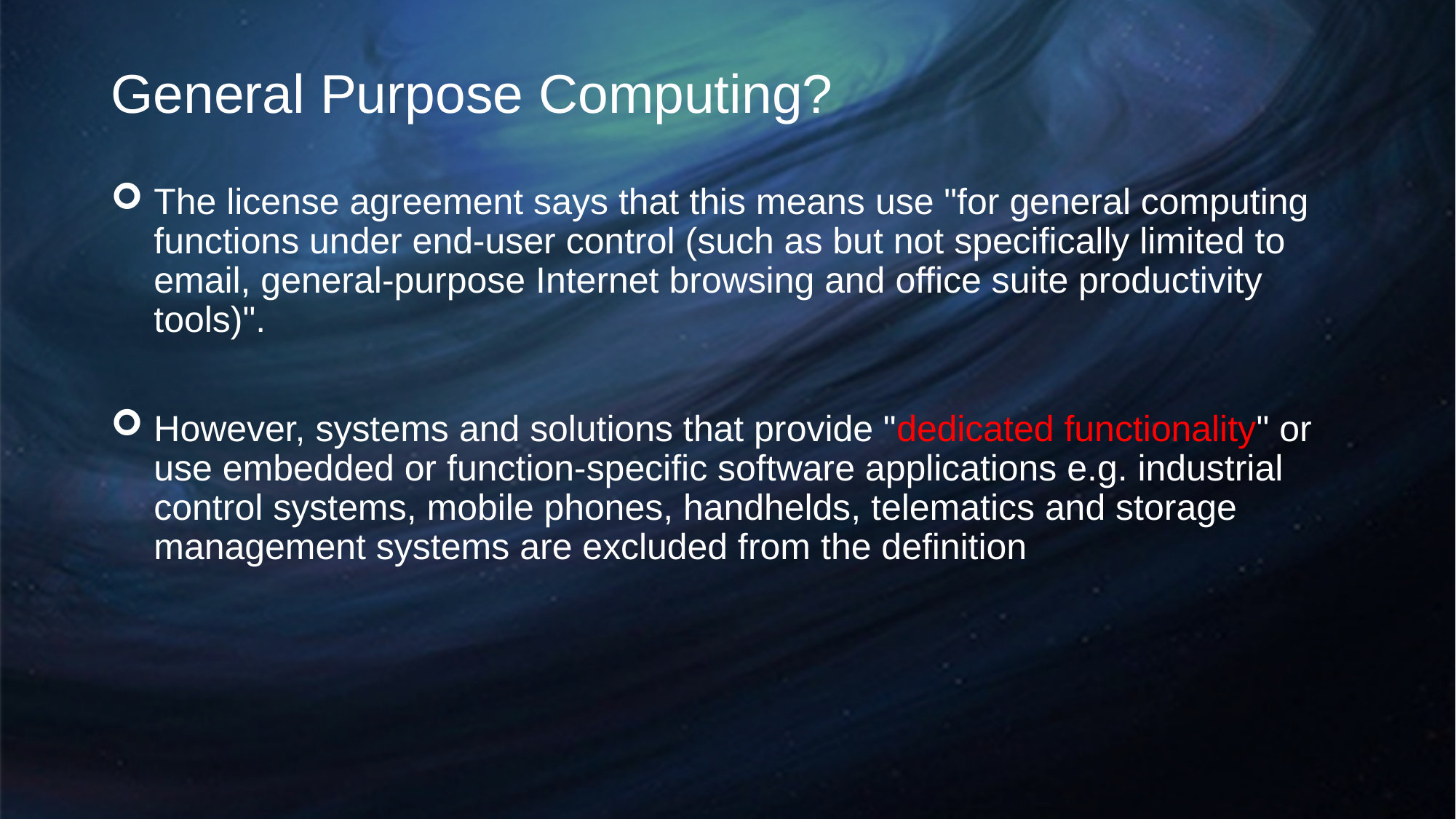

# General Purpose Computing?
The license agreement says that this means use "for general computing functions under end-user control (such as but not specifically limited to email, general-purpose Internet browsing and office suite productivity tools)".

However, systems and solutions that provide "dedicated functionality" or use embedded or function-specific software applications e.g. industrial control systems, mobile phones, handhelds, telematics and storage management systems are excluded from the definition